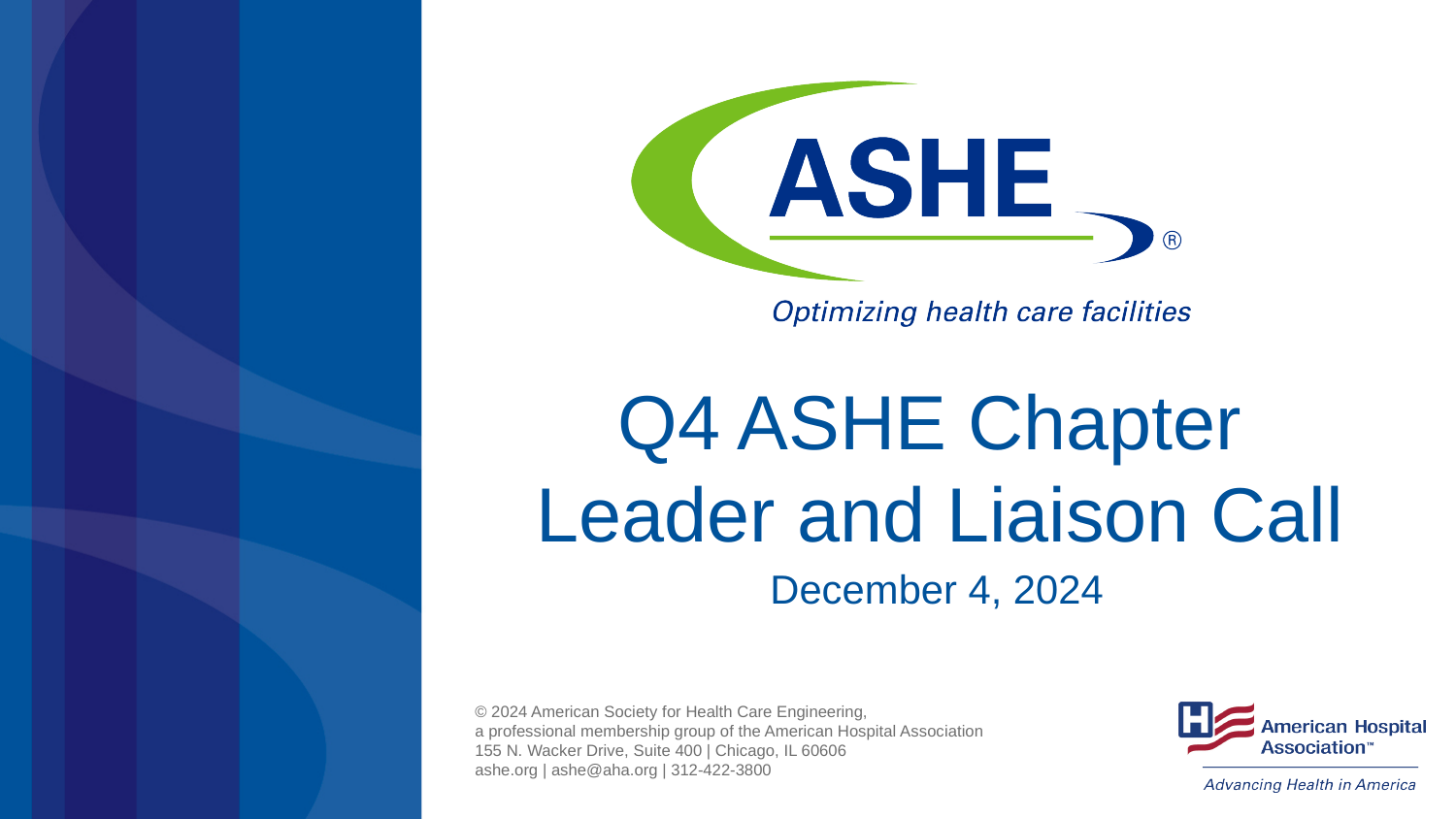

# Q4 ASHE Chapter Leader and Liaison Call
December 4, 2024